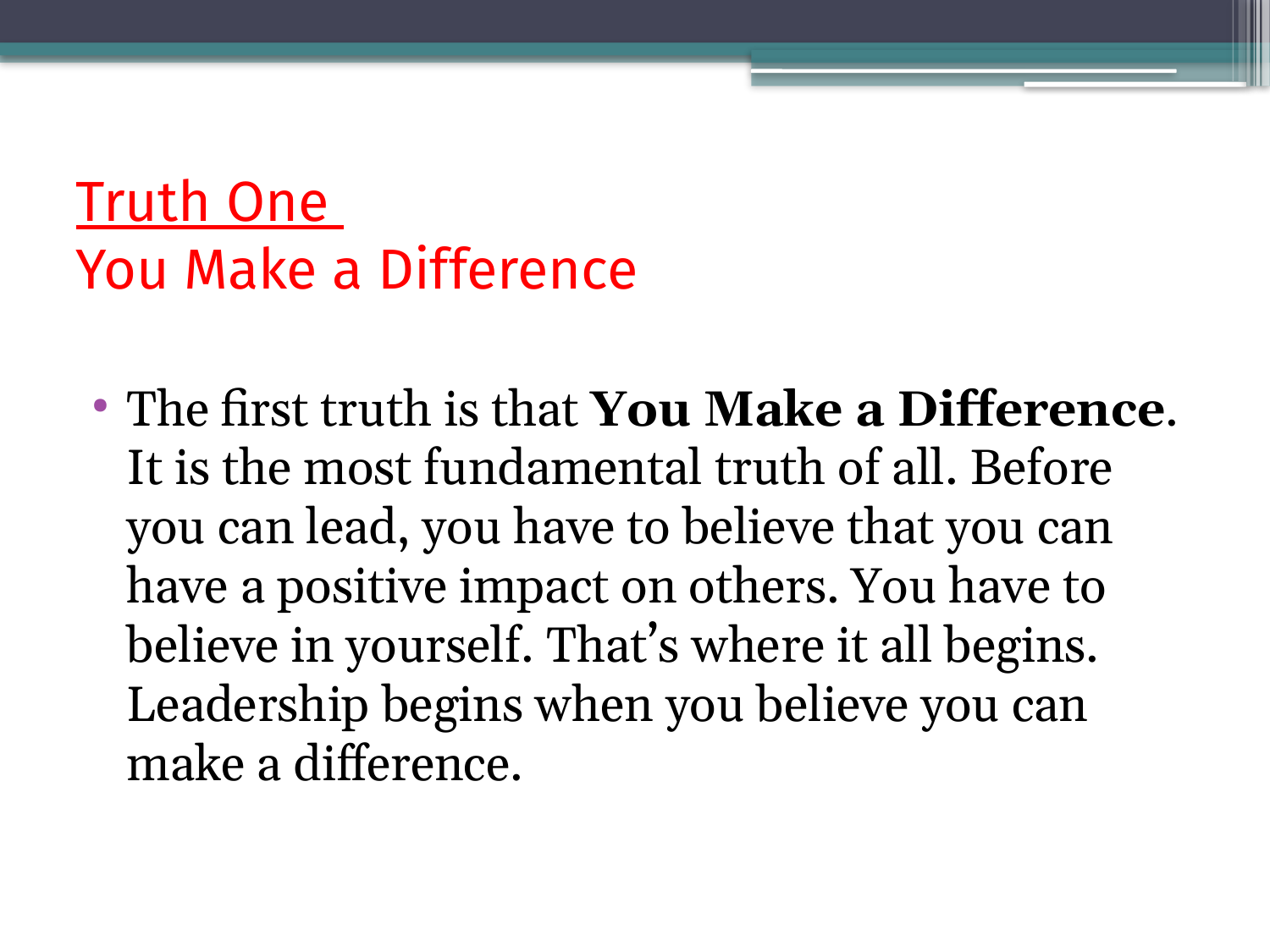

# Truth One You Make a Difference
The first truth is that You Make a Difference. It is the most fundamental truth of all. Before you can lead, you have to believe that you can have a positive impact on others. You have to believe in yourself. That’s where it all begins. Leadership begins when you believe you can make a difference.